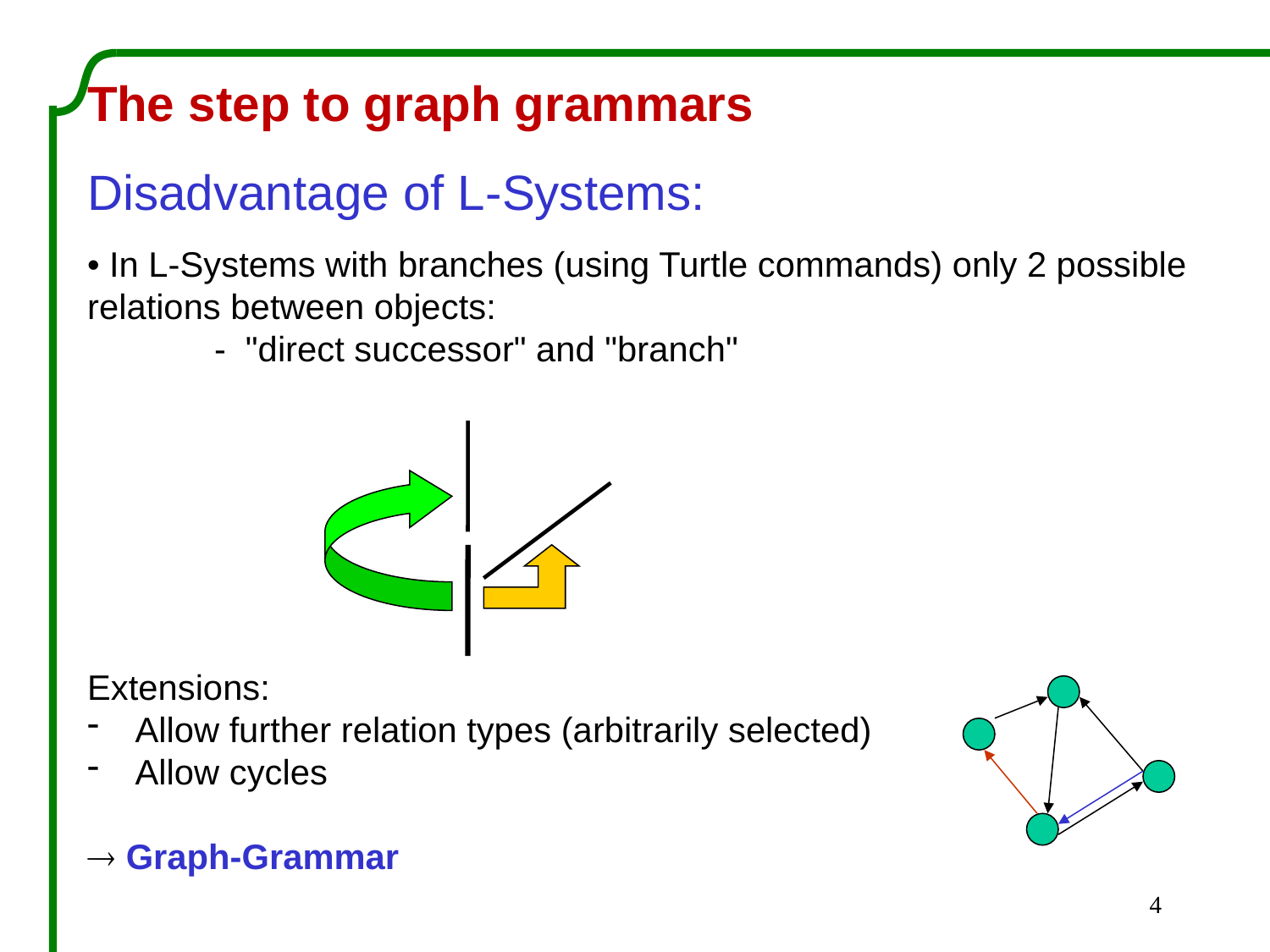

The step to graph grammars

Disadvantage of L-Systems:

• In L-Systems with branches (using Turtle commands) only 2 possible relations between objects:
	-  "direct successor" and "branch"

Extensions:
Allow further relation types (arbitrarily selected)
Allow cycles

→ Graph-Grammar

4